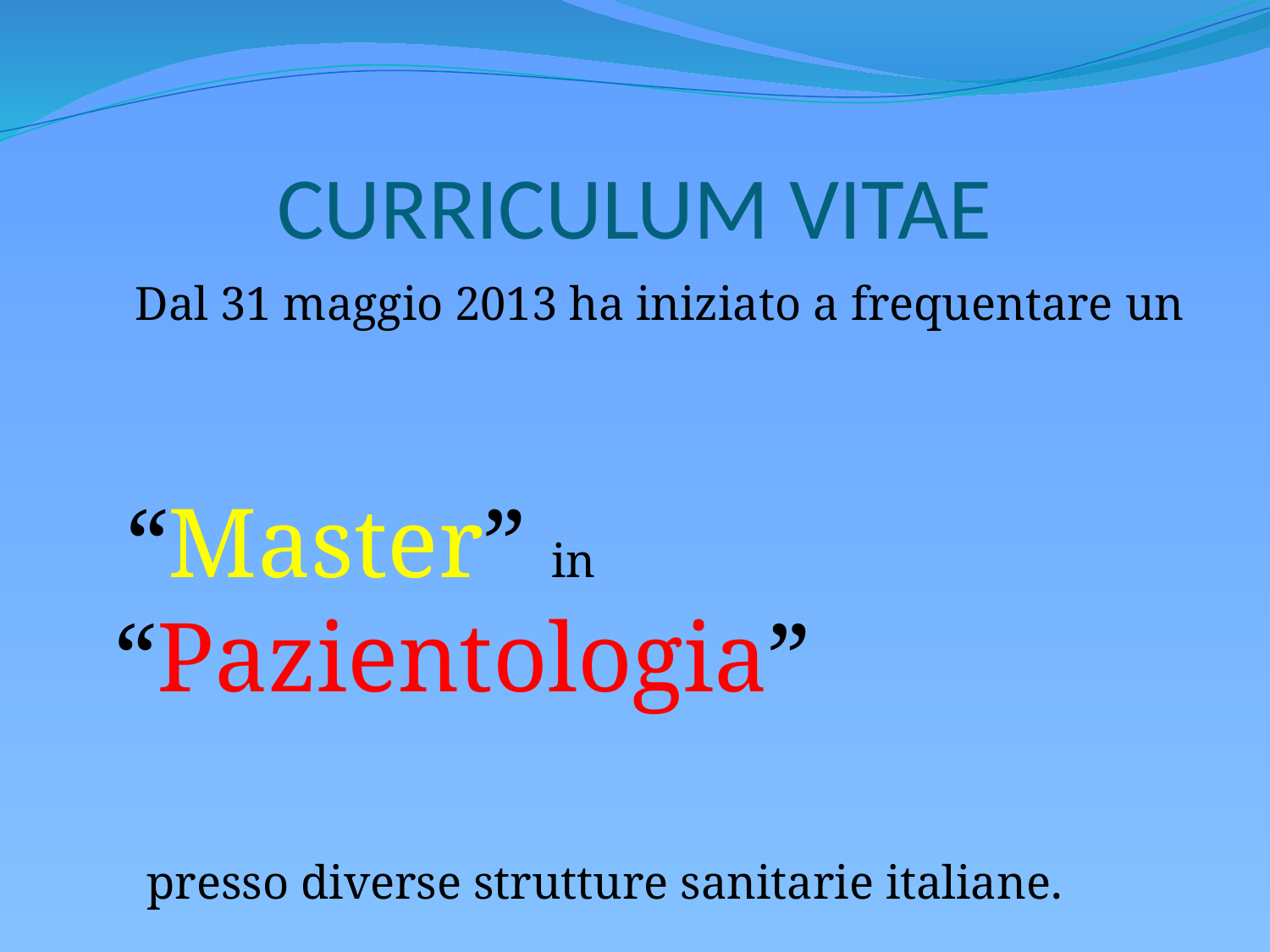

# CURRICULUM VITAE
     Dal 31 maggio 2013 ha iniziato a frequentare un

  “Master” in “Pazientologia”

      presso diverse strutture sanitarie italiane.